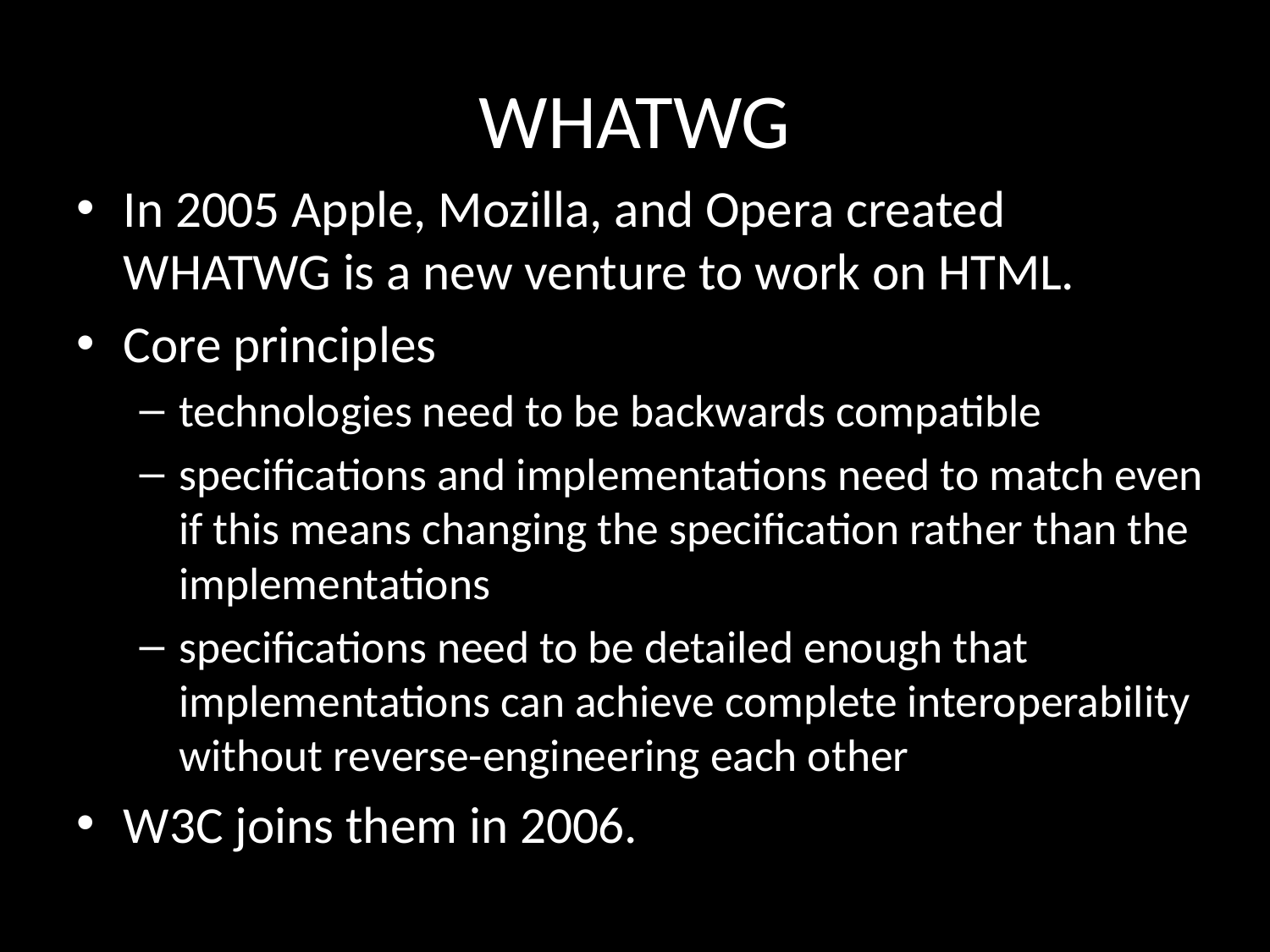

# WHATWG
In 2005 Apple, Mozilla, and Opera created WHATWG is a new venture to work on HTML.
Core principles
technologies need to be backwards compatible
specifications and implementations need to match even if this means changing the specification rather than the implementations
specifications need to be detailed enough that implementations can achieve complete interoperability without reverse-engineering each other
W3C joins them in 2006.